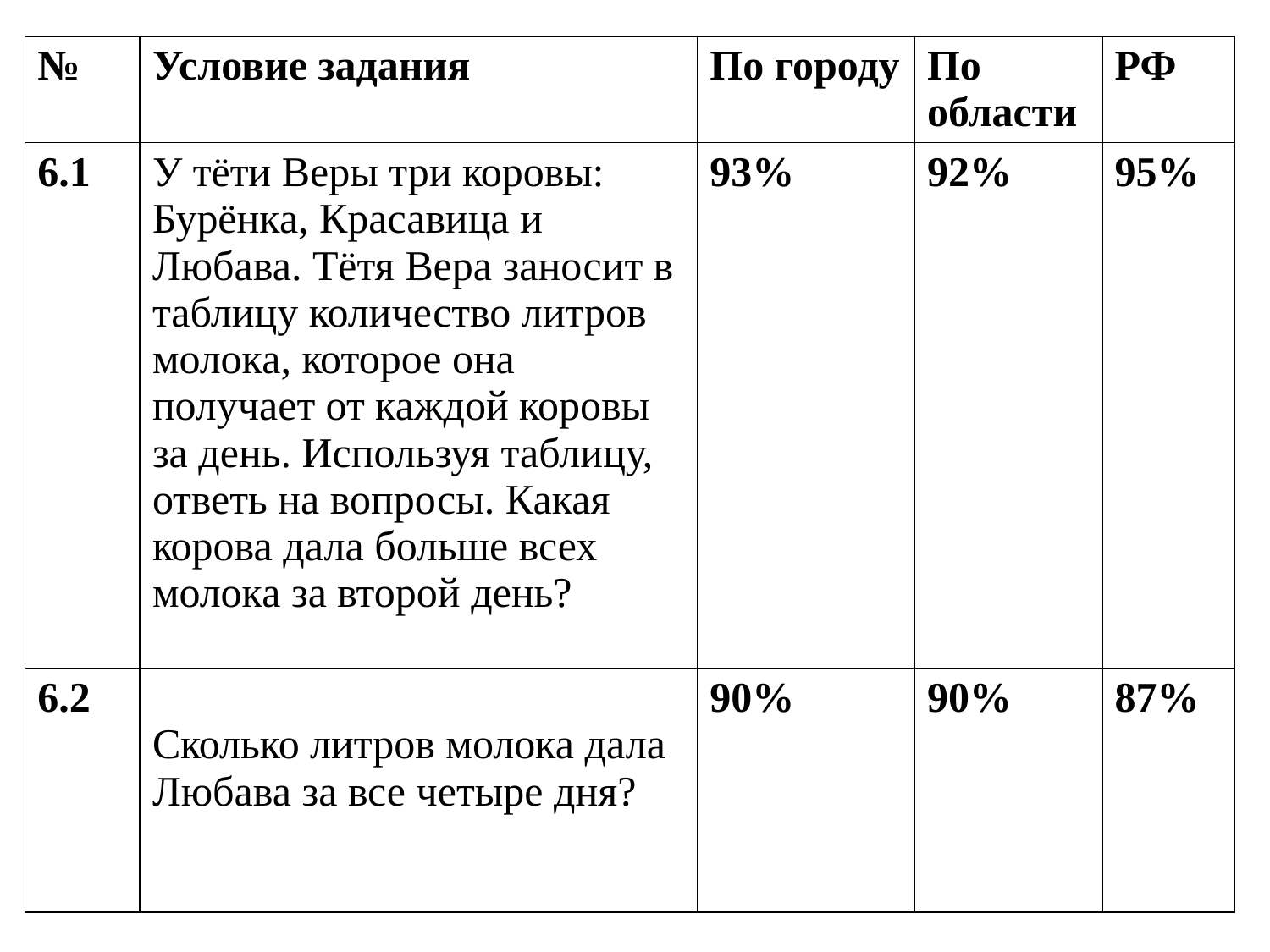

| № | Условие задания | По городу | По области | РФ |
| --- | --- | --- | --- | --- |
| 6.1 | У тёти Веры три коровы: Бурёнка, Красавица и Любава. Тётя Вера заносит в таблицу количество литров молока, которое она получает от каждой коровы за день. Используя таблицу, ответь на вопросы. Какая корова дала больше всех молока за второй день? | 93% | 92% | 95% |
| 6.2 | Сколько литров молока дала Любава за все четыре дня? | 90% | 90% | 87% |